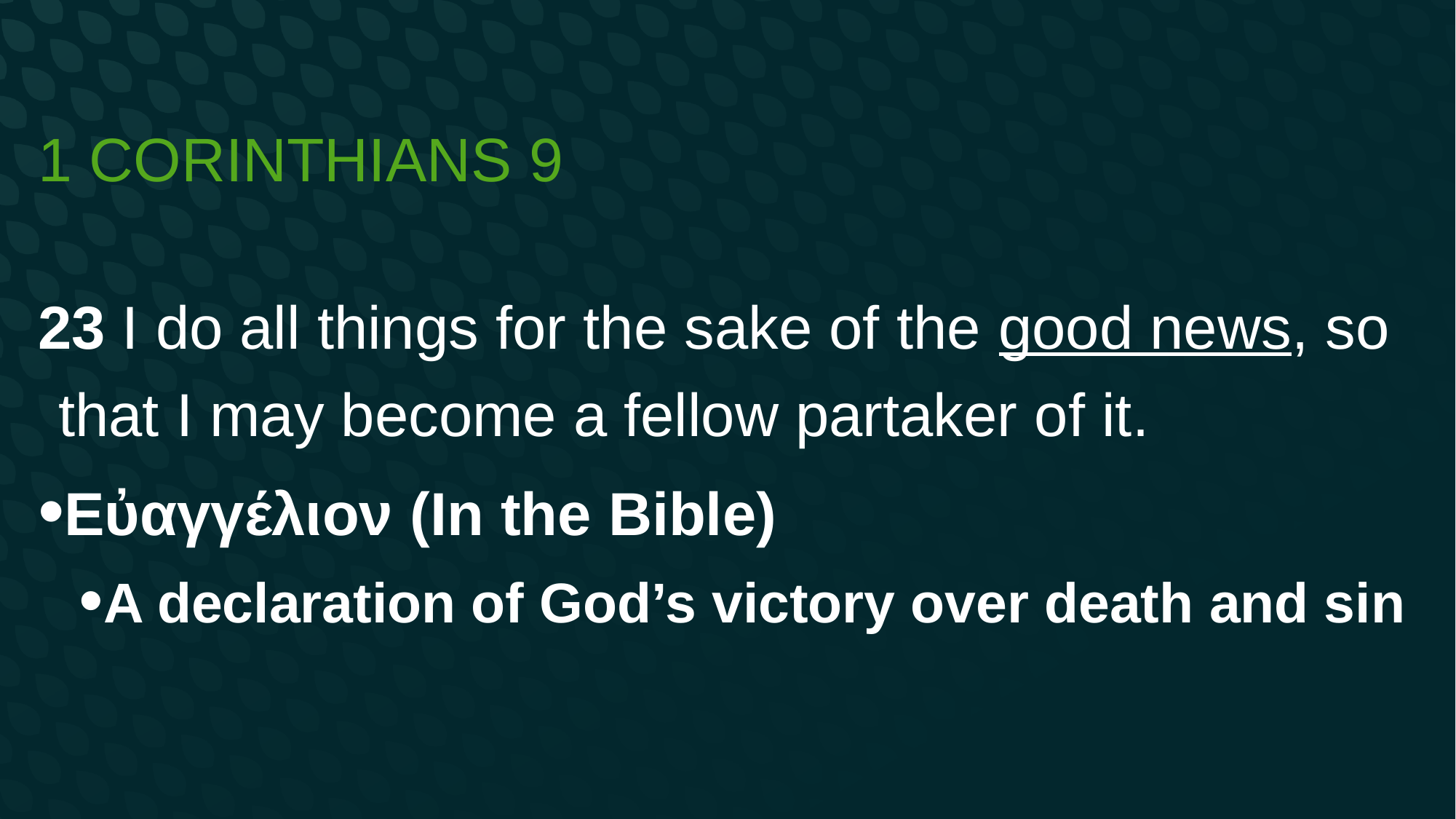

# 1 Corinthians 9
23 I do all things for the sake of the good news, so that I may become a fellow partaker of it.
Εὐαγγέλιον (In the Bible)
A declaration of God’s victory over death and sin